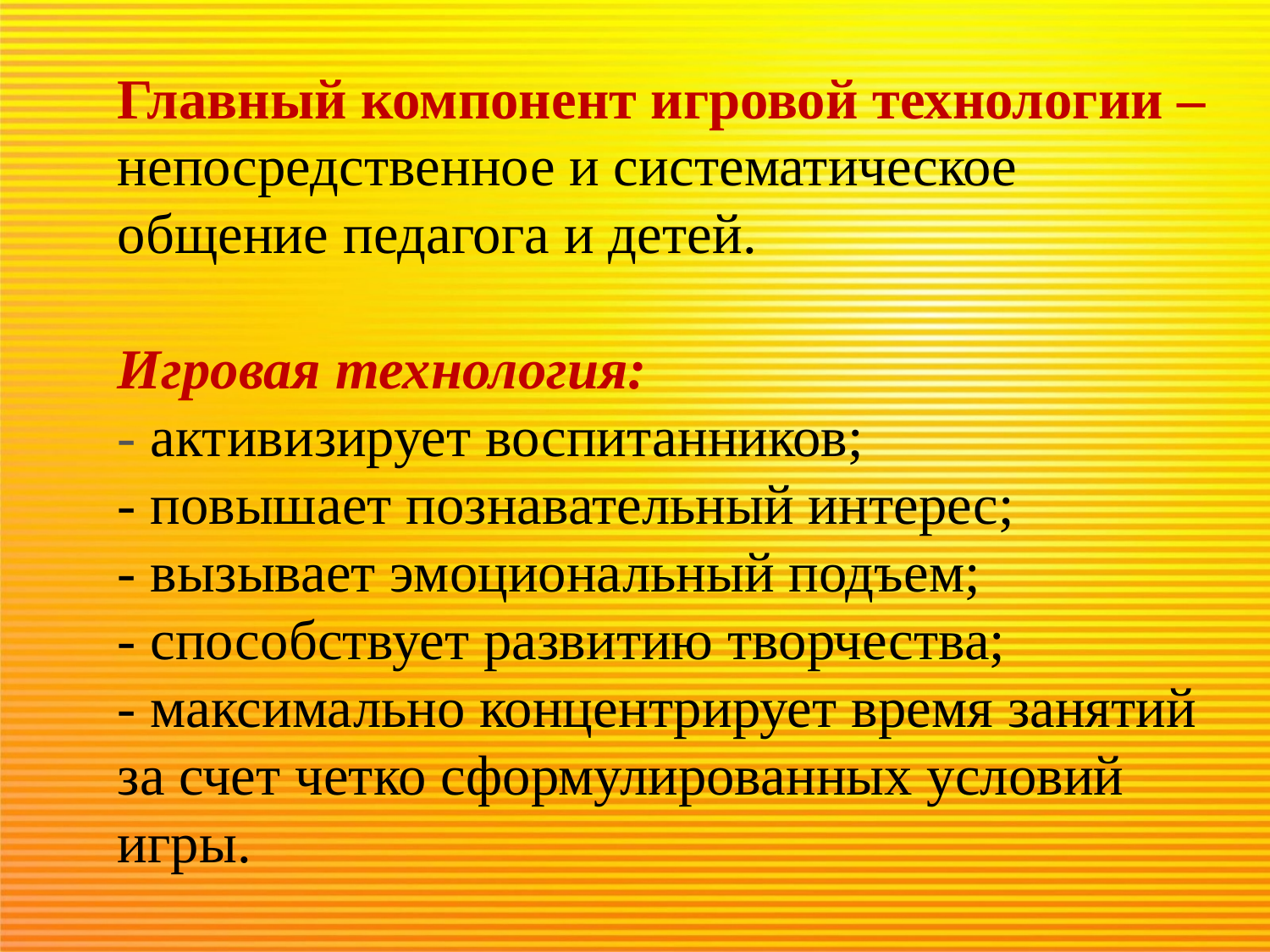

Главный компонент игровой технологии – непосредственное и систематическое общение педагога и детей.
Игровая технология:
- активизирует воспитанников;
- повышает познавательный интерес;
- вызывает эмоциональный подъем;
- способствует развитию творчества;
- максимально концентрирует время занятий за счет четко сформулированных условий игры.